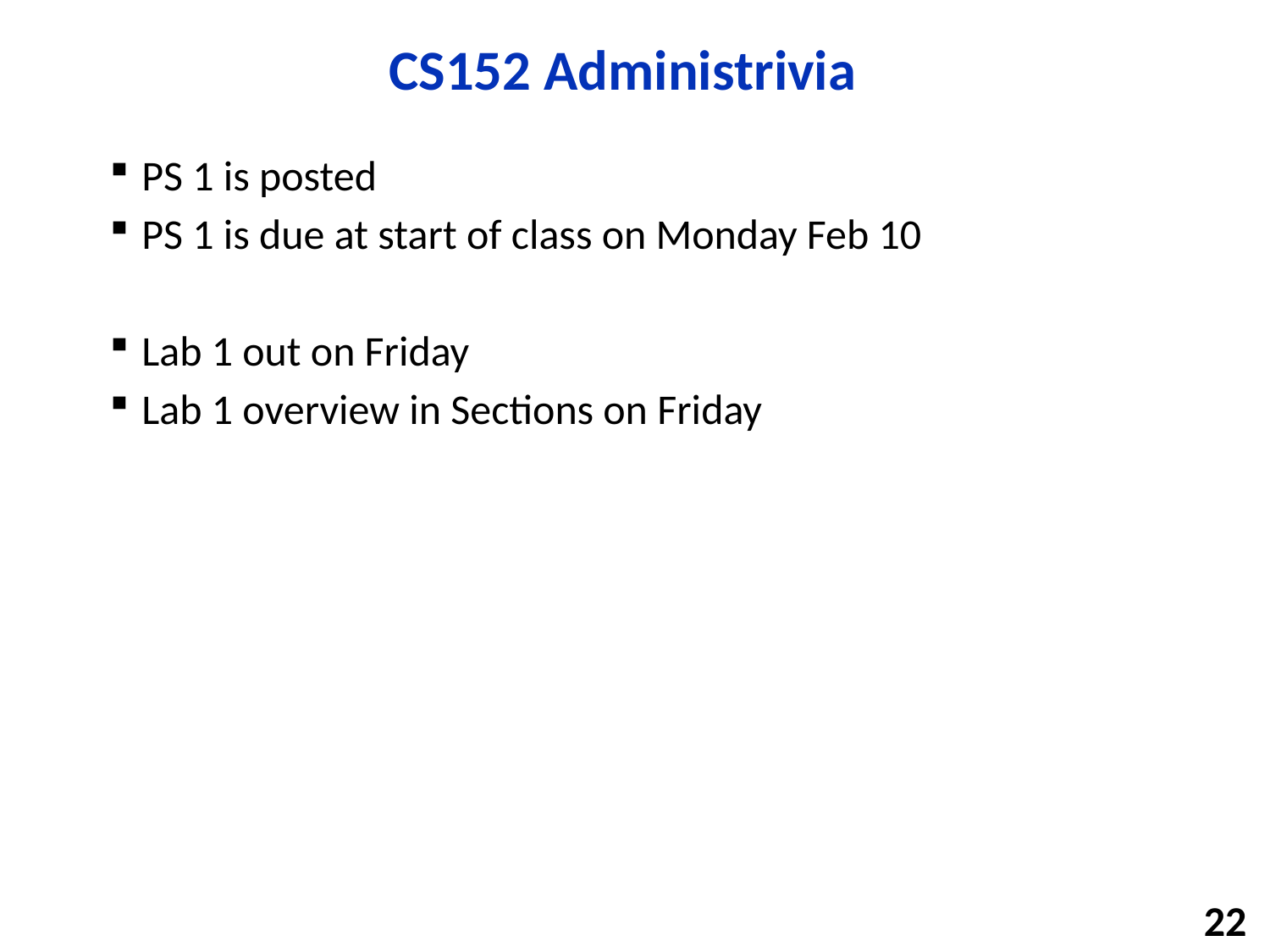

# CS152 Administrivia
PS 1 is posted
PS 1 is due at start of class on Monday Feb 10

Lab 1 out on Friday
Lab 1 overview in Sections on Friday

22